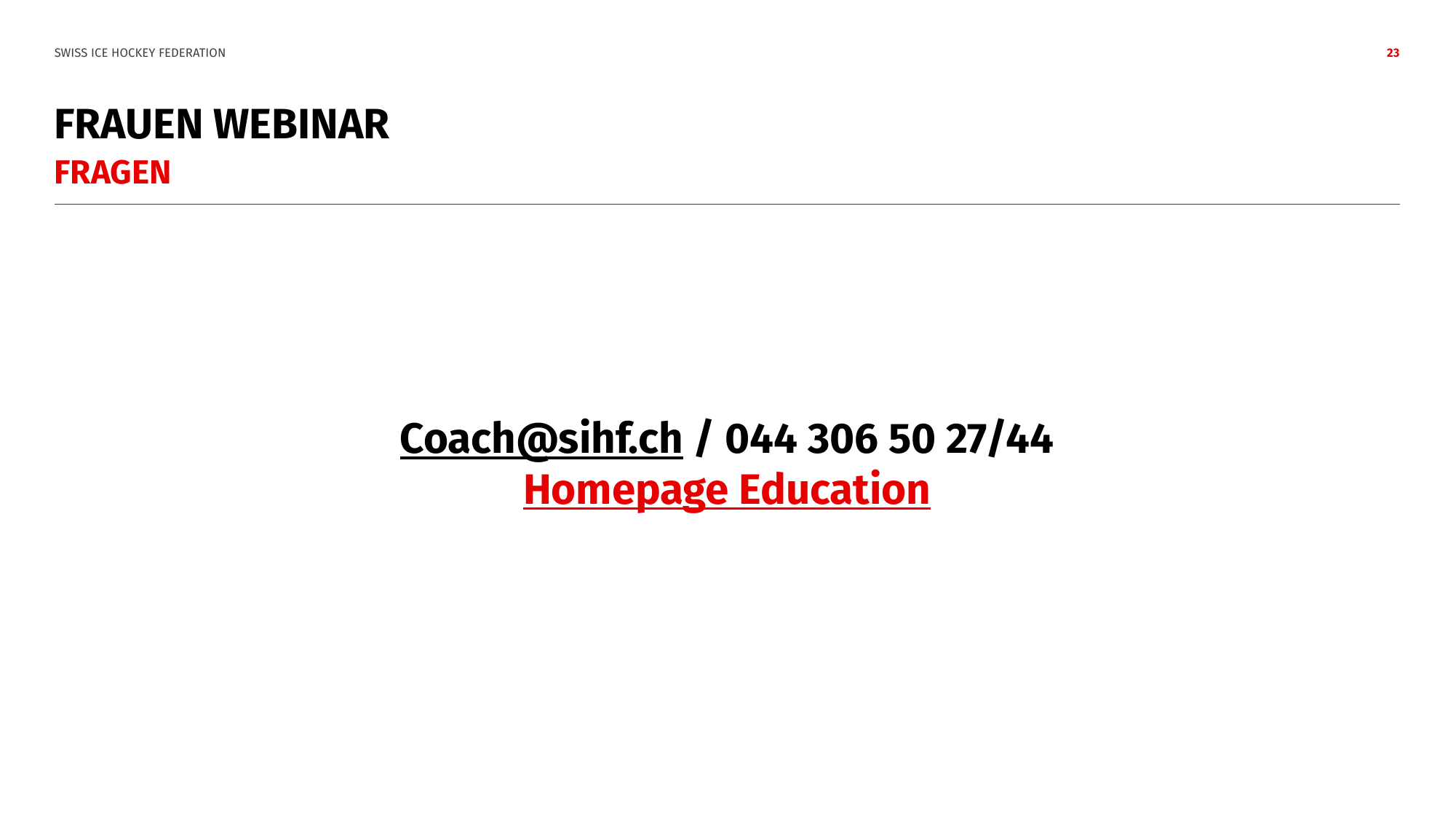

23
# Frauen Webinar
Fragen

Coach@sihf.ch / 044 306 50 27/44
Homepage Education